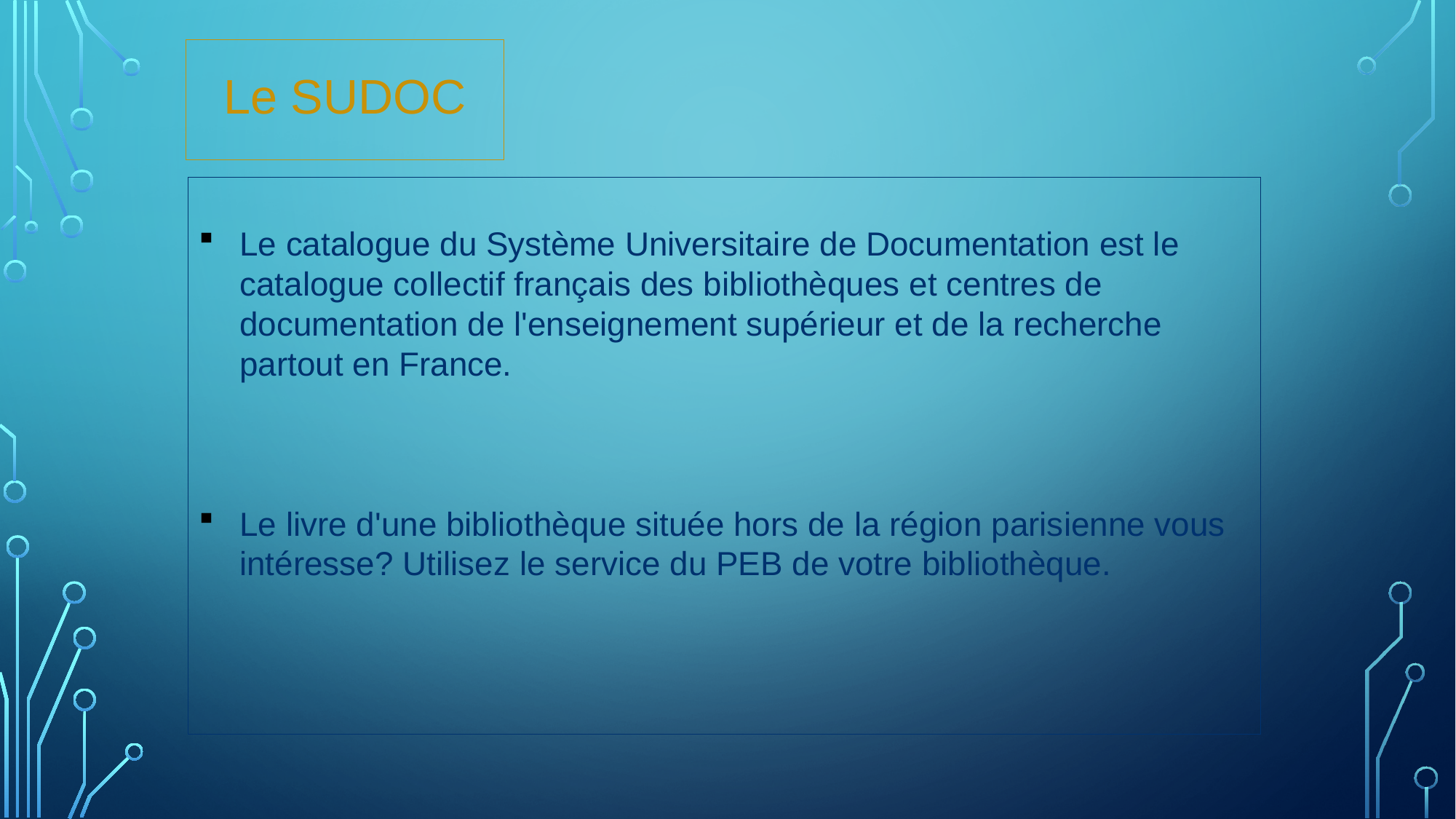

Le SUDOC

Le catalogue du Système Universitaire de Documentation est le catalogue collectif français des bibliothèques et centres de documentation de l'enseignement supérieur et de la recherche partout en France.

Le livre d'une bibliothèque située hors de la région parisienne vous intéresse? Utilisez le service du PEB de votre bibliothèque.